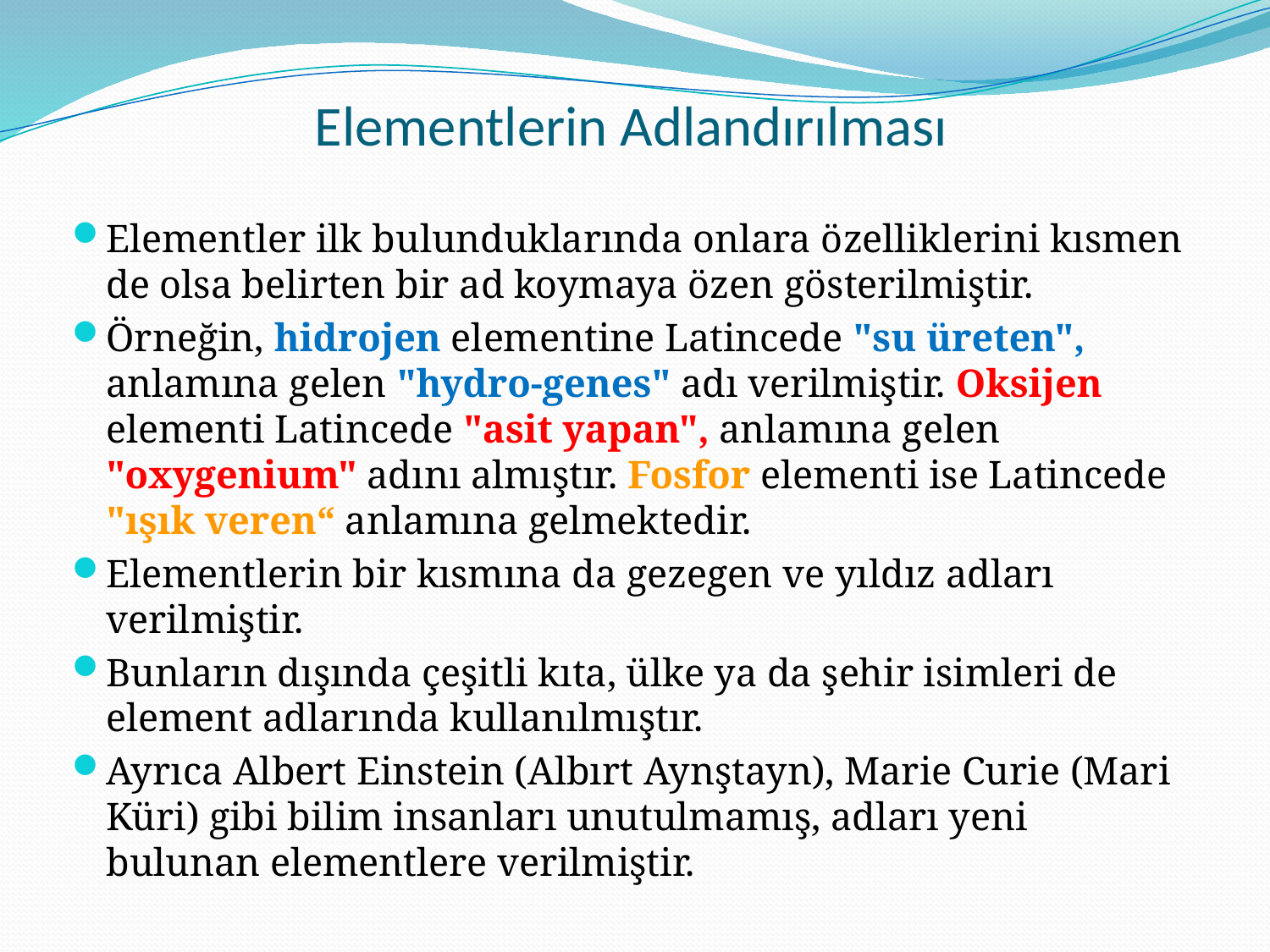

# Elementlerin Adlandırılması
Elementler ilk bulunduklarında onlara özelliklerini kısmen de olsa belirten bir ad koymaya özen gösterilmiştir.
Örneğin, hidrojen elementine Latincede "su üreten", anlamına gelen "hydro-genes" adı verilmiştir. Oksijen elementi Latincede "asit yapan", anlamına gelen "oxygenium" adını almıştır. Fosfor elementi ise Latincede "ışık veren“ anlamına gelmektedir.
Elementlerin bir kısmına da gezegen ve yıldız adları verilmiştir.
Bunların dışında çeşitli kıta, ülke ya da şehir isimleri de element adlarında kullanılmıştır.
Ayrıca Albert Einstein (Albırt Aynştayn), Marie Curie (Mari Küri) gibi bilim insanları unutulmamış, adları yeni bulunan elementlere verilmiştir.